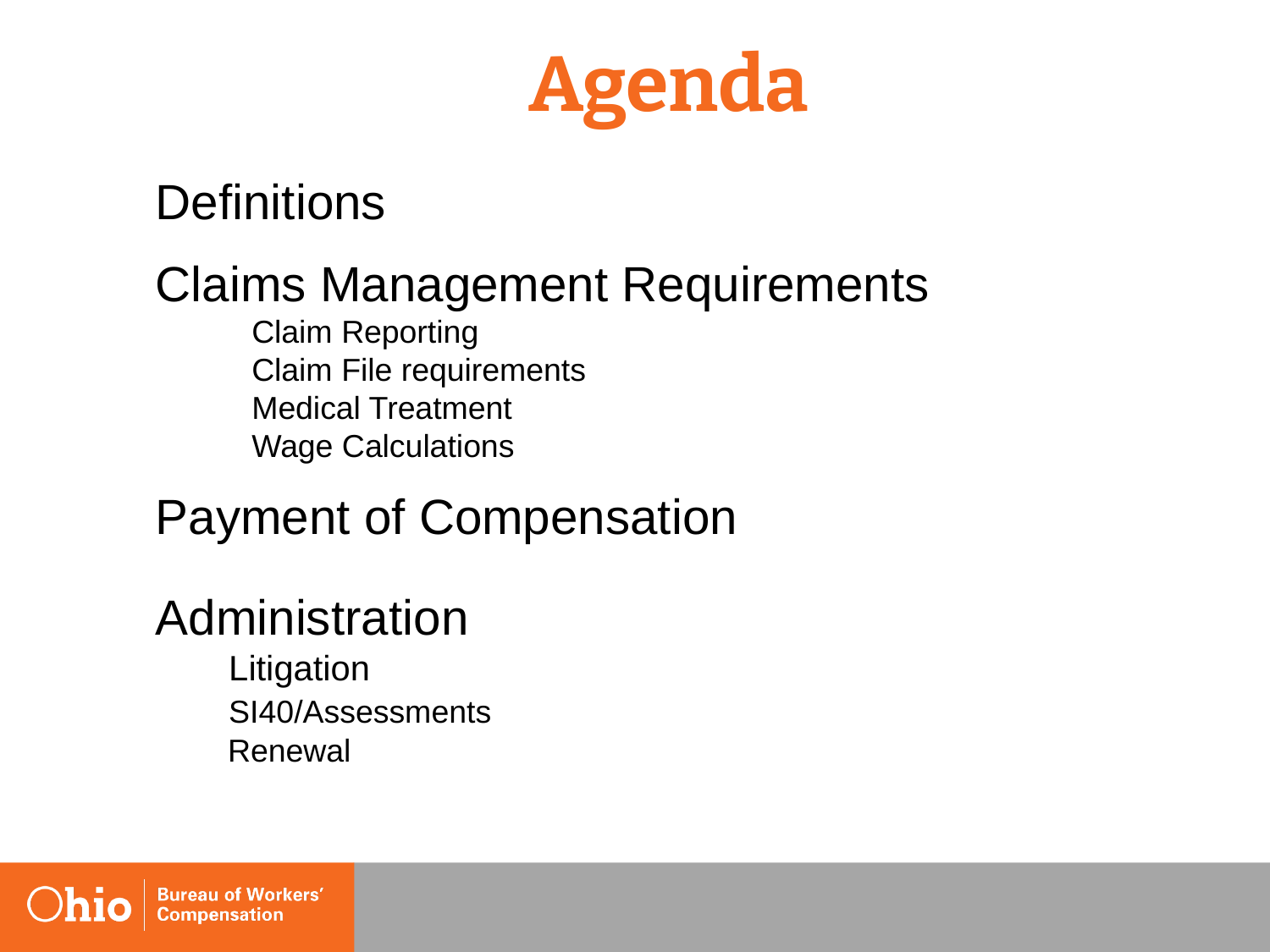

# Agenda
Definitions

Claims Management Requirements
Claim Reporting
Claim File requirements
Medical Treatment
Wage Calculations

Payment of Compensation

Administration
 Litigation
 SI40/Assessments
 Renewal